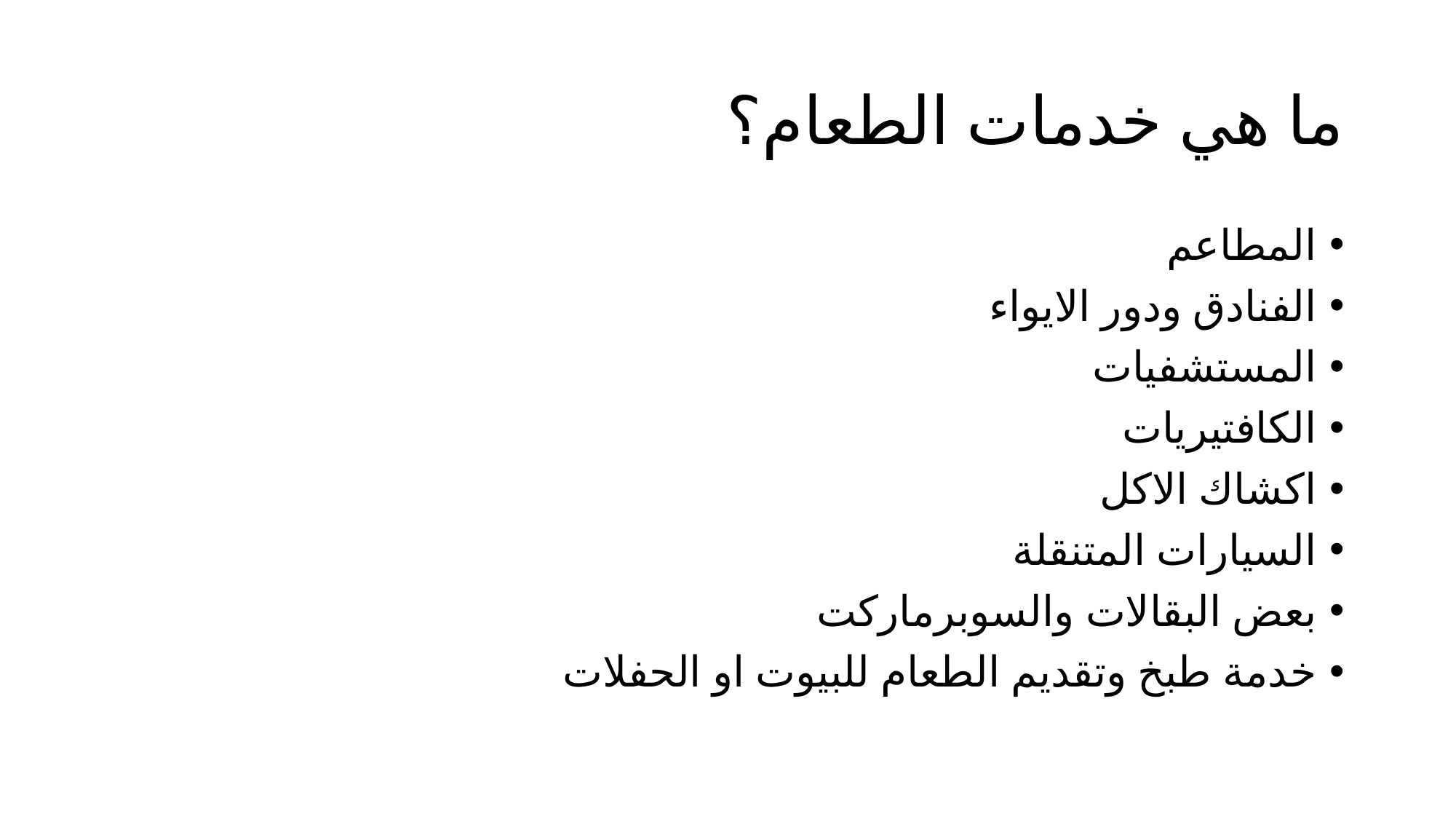

# ما هي خدمات الطعام؟
المطاعم
الفنادق ودور الايواء
المستشفيات
الكافتيريات
اكشاك الاكل
السيارات المتنقلة
بعض البقالات والسوبرماركت
خدمة طبخ وتقديم الطعام للبيوت او الحفلات